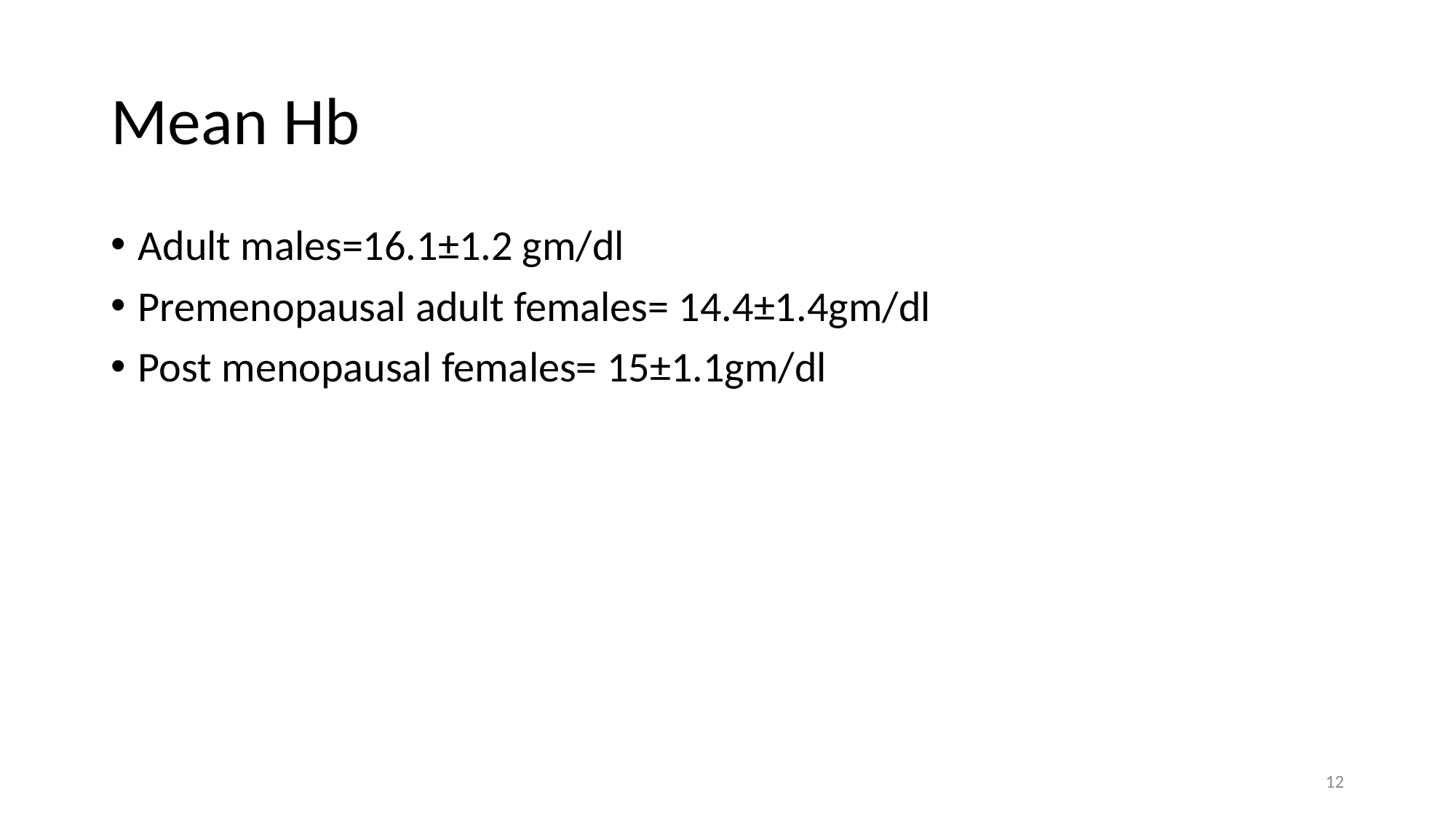

# Mean Hb
Adult males=16.1±1.2 gm/dl
Premenopausal adult females= 14.4±1.4gm/dl
Post menopausal females= 15±1.1gm/dl

12